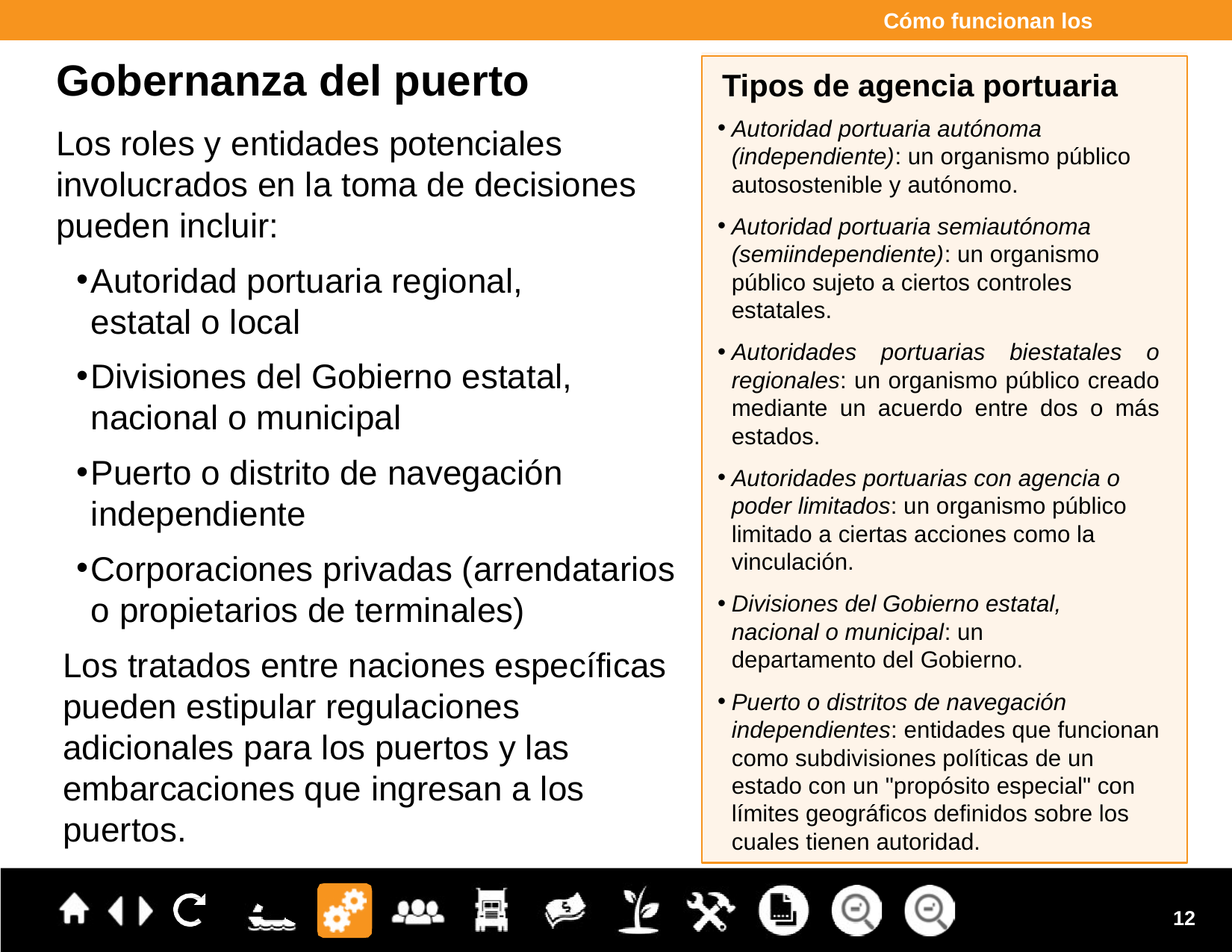

Cómo funcionan los puertos

Gobernanza del puerto
Los roles y entidades potenciales involucrados en la toma de decisiones pueden incluir:
Autoridad portuaria regional,
estatal o local
Divisiones del Gobierno estatal, nacional o municipal
Puerto o distrito de navegación independiente
Corporaciones privadas (arrendatarios o propietarios de terminales)
Los tratados entre naciones específicas pueden estipular regulaciones adicionales para los puertos y las embarcaciones que ingresan a los puertos.

Tipos de agencia portuaria
Autoridad portuaria autónoma (independiente): un organismo público autosostenible y autónomo.
Autoridad portuaria semiautónoma (semiindependiente): un organismo público sujeto a ciertos controles estatales.
Autoridades portuarias biestatales o regionales: un organismo público creado mediante un acuerdo entre dos o más estados.
Autoridades portuarias con agencia o poder limitados: un organismo público limitado a ciertas acciones como la vinculación.
Divisiones del Gobierno estatal, nacional o municipal: un departamento del Gobierno.
Puerto o distritos de navegación independientes: entidades que funcionan como subdivisiones políticas de un estado con un "propósito especial" con límites geográficos definidos sobre los cuales tienen autoridad.

12